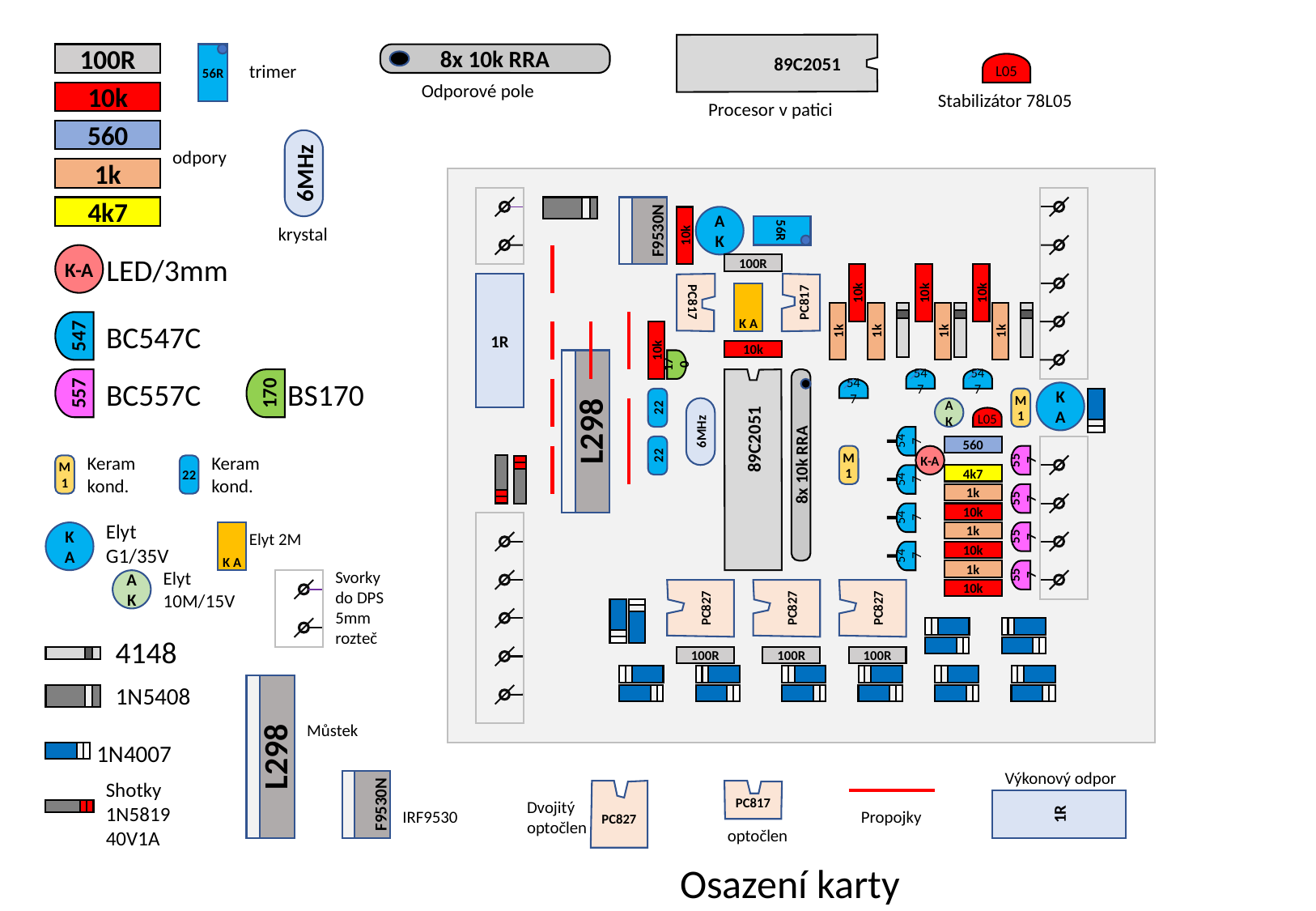

8x 10k RRA

89C2051
100R
56R

L05
trimer
Odporové pole
10k
Stabilizátor 78L05
Procesor v patici
560
6MHz
odpory
1k

4k7

F9530N

56R

A
K
krystal
10k

K-A
LED/3mm
100R
1R

K A
PC817
PC817
10k
10k
10k

547
BC547C

1k
1k
1k
1k
10k
10k

L298
170

557
BC557C
170
BS170
89C2051
8x 10k RRA

547
547
547
K
A
22
M1
6MHz
A
K

L05
547
22
560

Keram
kond.
Keram
kond.
M1
K-A
557
M1
22

547
4k7

1k
557

547
10k
Elyt
G1/35V

K
A
K A
Elyt 2M
1k
557

547
10k
Elyt
10M/15V
Svorky
do DPS
5mm
rozteč
1k
557
A
K

PC827
PC827
PC827

10k

4148

100R
100R
100R

1N5408

L298

Můstek
1N4007

1R
Výkonový odpor
Shotky
1N5819
40V1A
F9530N

PC827
PC817
Dvojitý
optočlen

IRF9530
Propojky
optočlen

Osazení karty